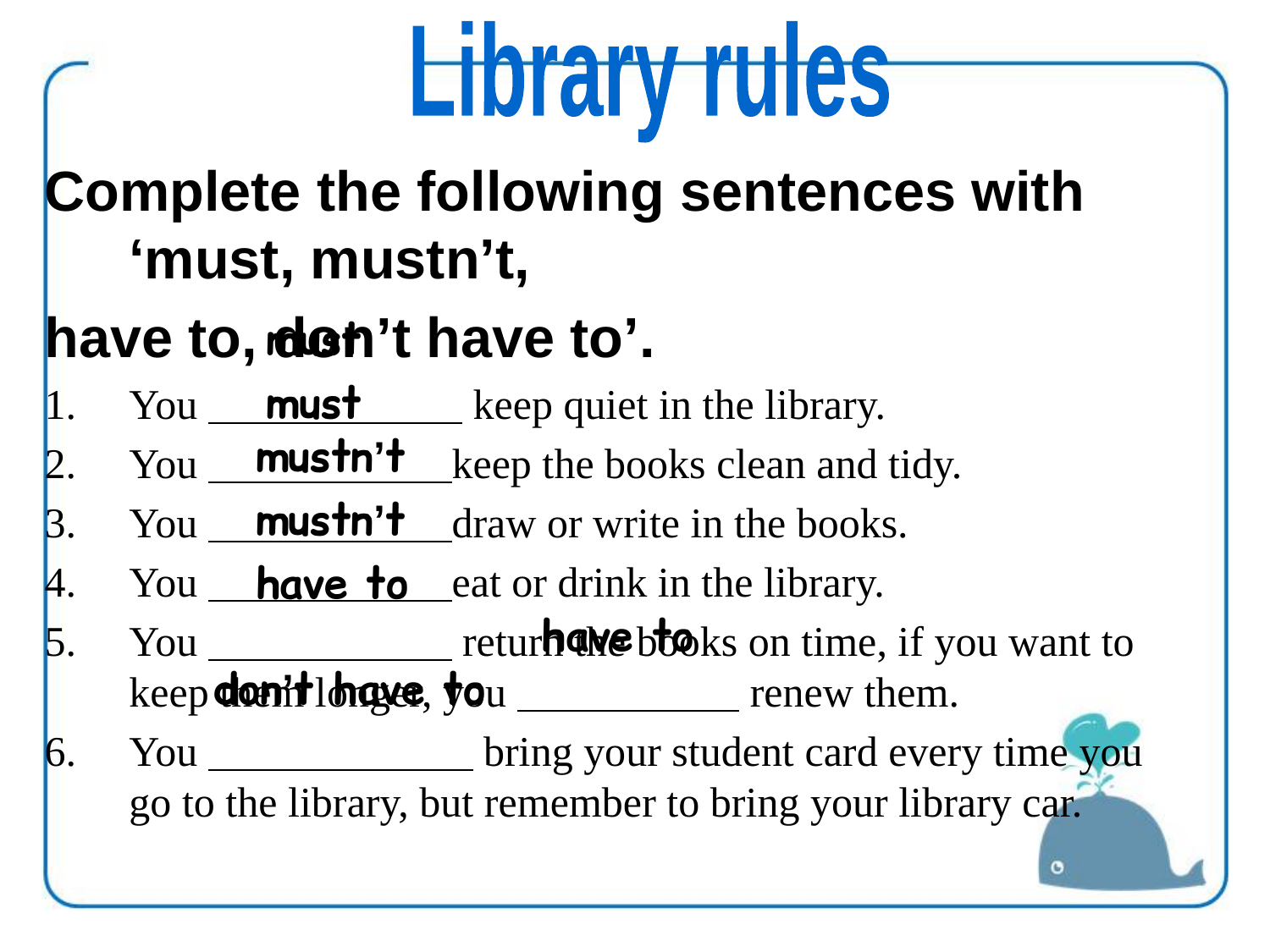

Library rules
Complete the following sentences with ‘must, mustn’t,
have to, don’t have to’.
You                          keep quiet in the library.
You                        keep the books clean and tidy.
You                        draw or write in the books.
You                        eat or drink in the library.
You                         return the books on time, if you want to keep them longer, you                       renew them.
You                           bring your student card every time you go to the library, but remember to bring your library car.

must
must
mustn’t
mustn’t
have to
have to
don’t have to